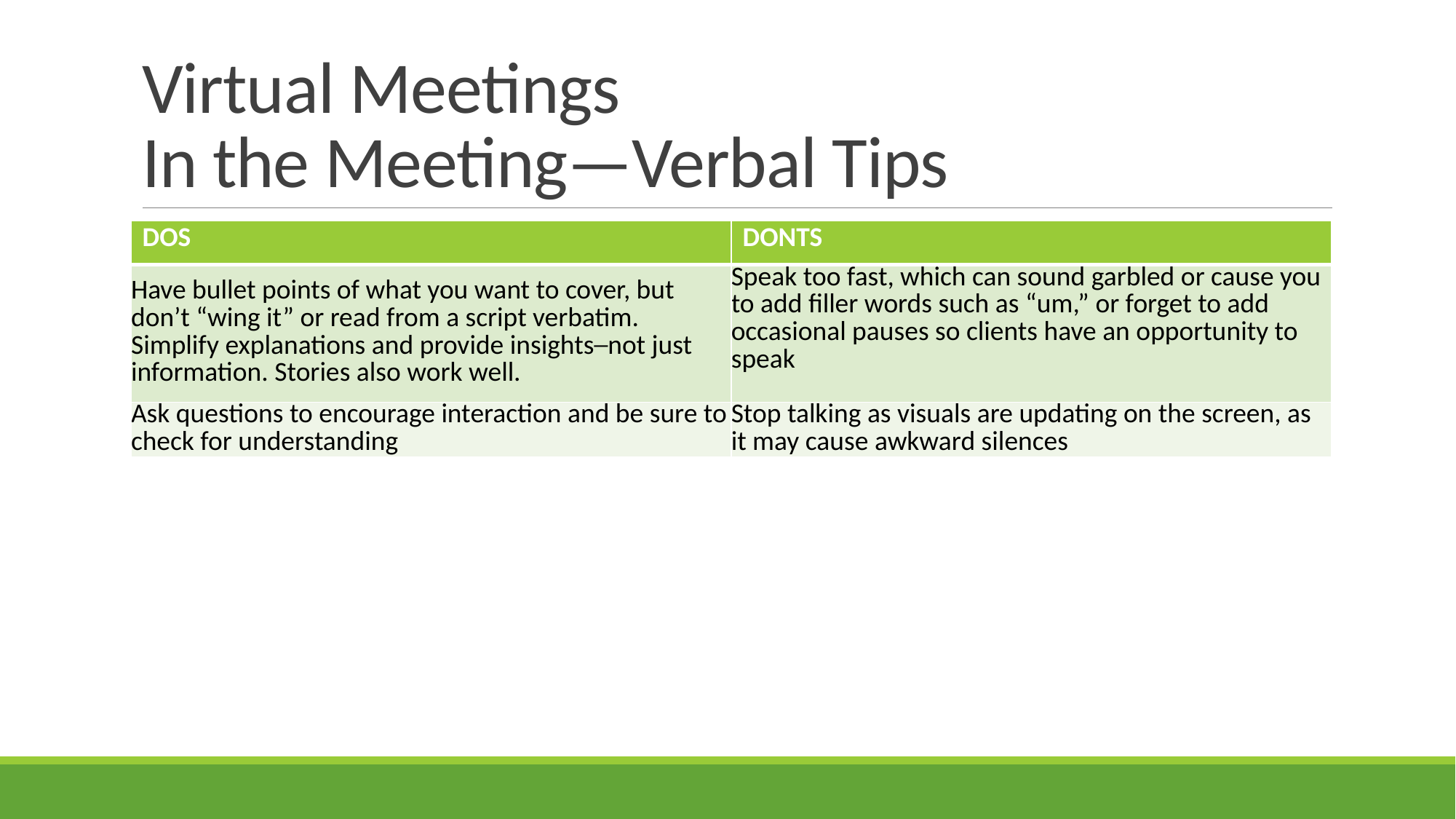

# Virtual Meetings In the Meeting—Verbal Tips
| DOS | DONTS |
| --- | --- |
| Have bullet points of what you want to cover, but don’t “wing it” or read from a script verbatim. Simplify explanations and provide insights─not just information. Stories also work well. | Speak too fast, which can sound garbled or cause you to add filler words such as “um,” or forget to add occasional pauses so clients have an opportunity to speak |
| Ask questions to encourage interaction and be sure to check for understanding | Stop talking as visuals are updating on the screen, as it may cause awkward silences |